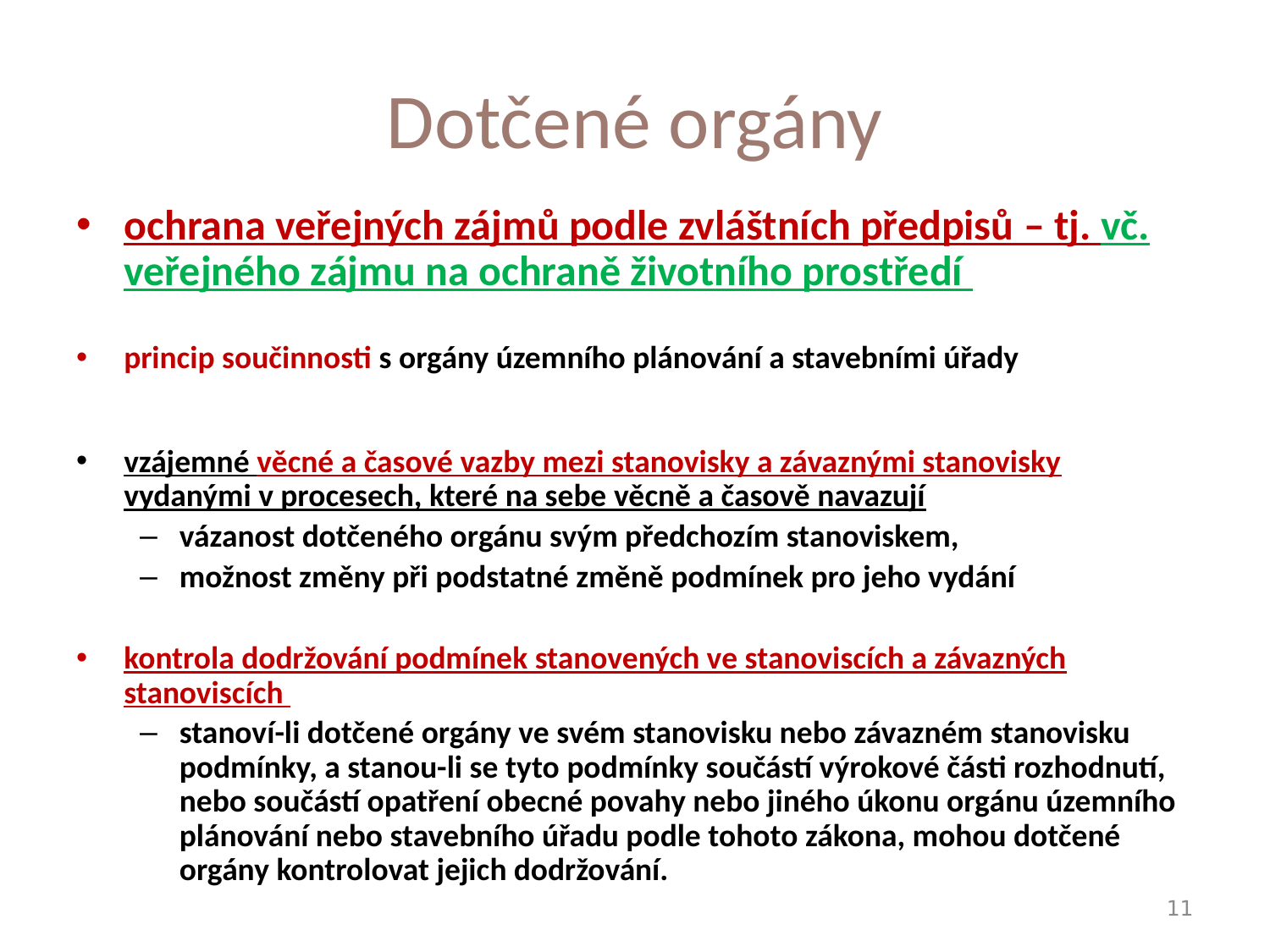

# Dotčené orgány
ochrana veřejných zájmů podle zvláštních předpisů – tj. vč. veřejného zájmu na ochraně životního prostředí

princip součinnosti s orgány územního plánování a stavebními úřady

vzájemné věcné a časové vazby mezi stanovisky a závaznými stanovisky vydanými v procesech, které na sebe věcně a časově navazují
vázanost dotčeného orgánu svým předchozím stanoviskem,
možnost změny při podstatné změně podmínek pro jeho vydání

kontrola dodržování podmínek stanovených ve stanoviscích a závazných stanoviscích
stanoví-li dotčené orgány ve svém stanovisku nebo závazném stanovisku podmínky, a stanou-li se tyto podmínky součástí výrokové části rozhodnutí, nebo součástí opatření obecné povahy nebo jiného úkonu orgánu územního plánování nebo stavebního úřadu podle tohoto zákona, mohou dotčené orgány kontrolovat jejich dodržování.
Ivana Průchová
11